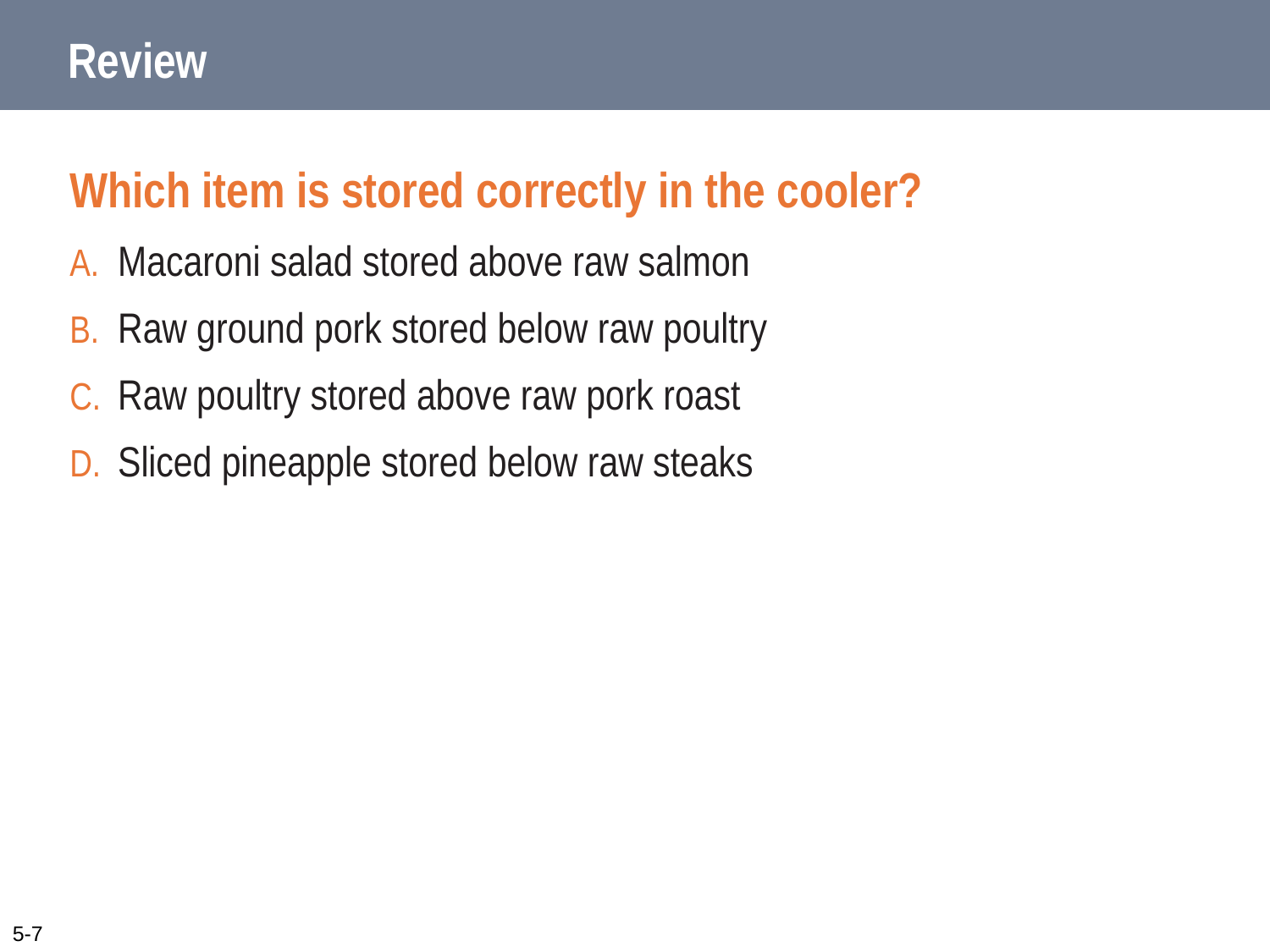

# Review
Which item is stored correctly in the cooler?
Macaroni salad stored above raw salmon
Raw ground pork stored below raw poultry
Raw poultry stored above raw pork roast
Sliced pineapple stored below raw steaks
5-7